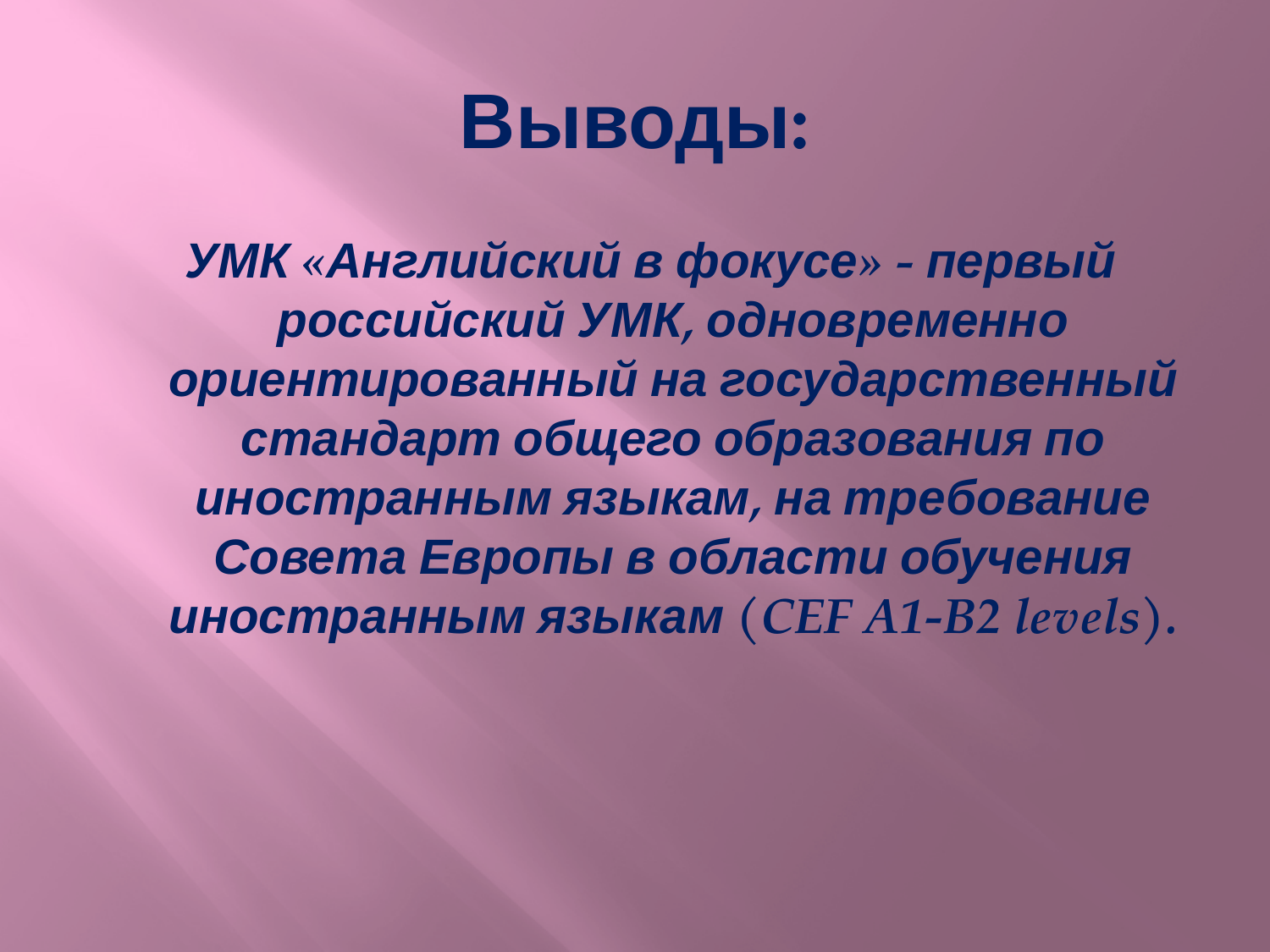

# Выводы:
 УМК «Английский в фокусе» - первый российский УМК, одновременно ориентированный на государственный стандарт общего образования по иностранным языкам, на требование Совета Европы в области обучения иностранным языкам (CEF A1-B2 levels).